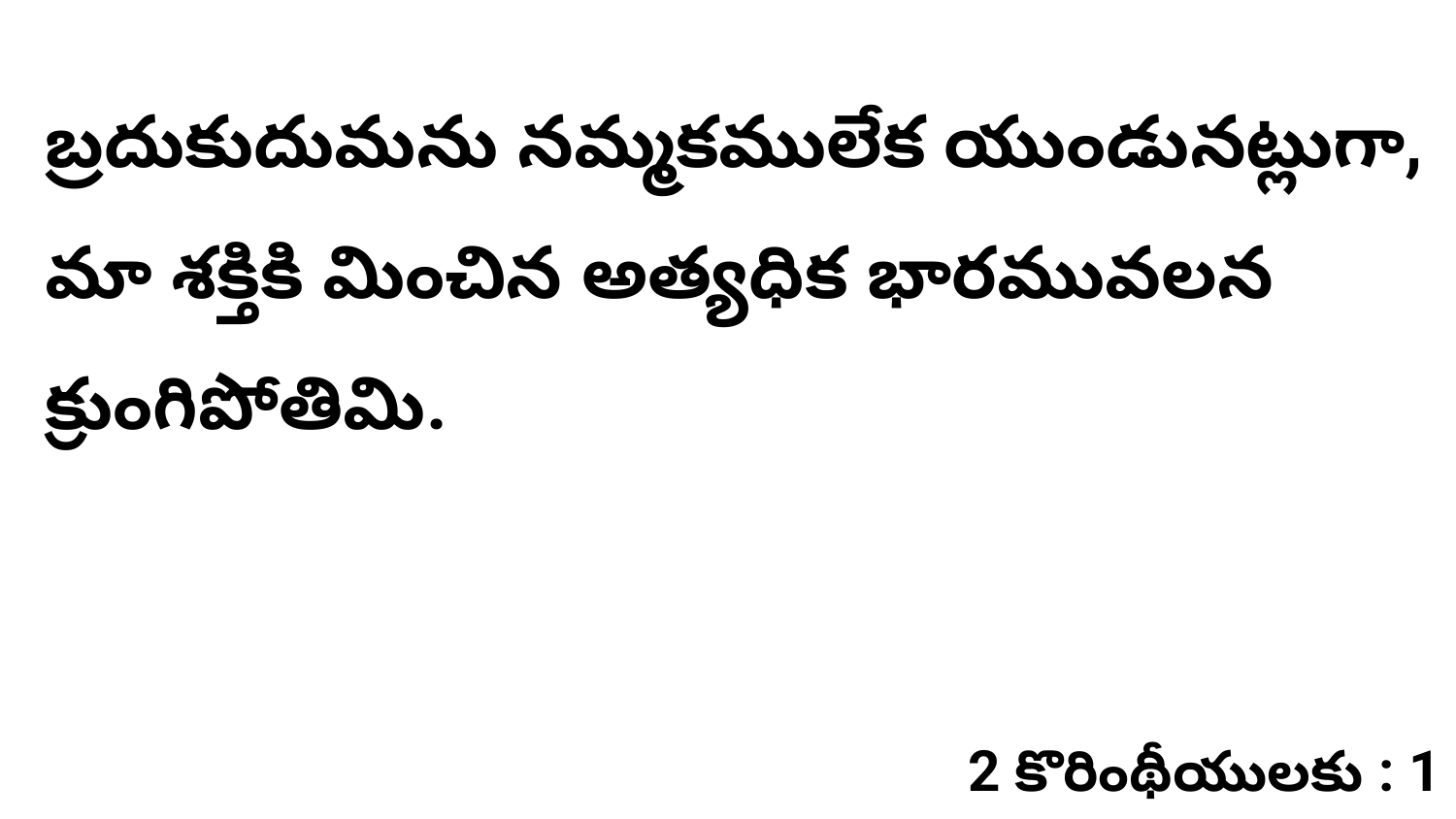

బ్రదుకుదుమను నమ్మకములేక యుండునట్లుగా, మా శక్తికి మించిన అత్యధిక భారమువలన క్రుంగిపోతివిు.
2 కొరింథీయులకు : 1